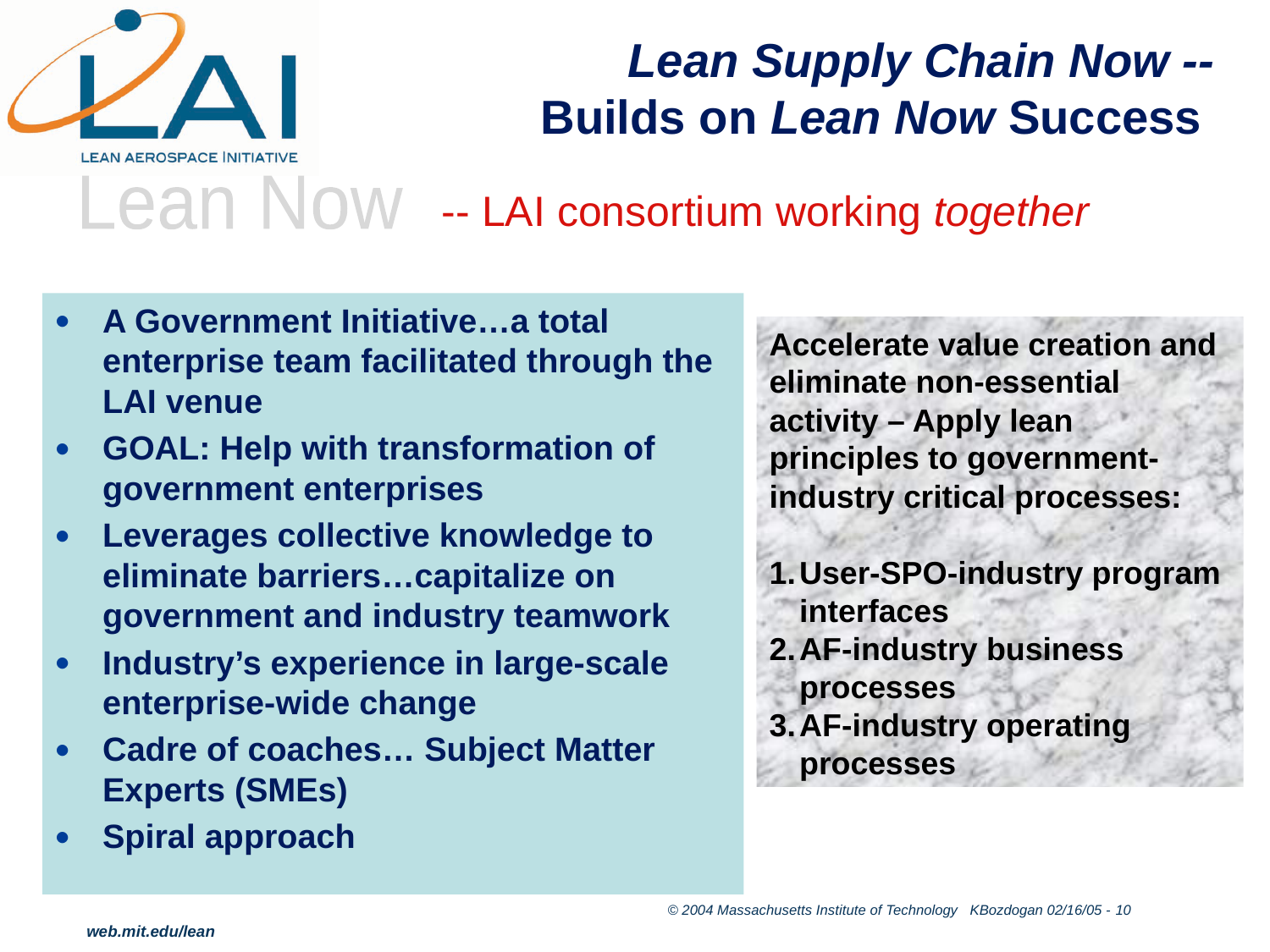

# Lean Supply Chain Now -- Builds on Lean Now Success
Lean Now
-- LAI consortium working together
A Government Initiative…a total enterprise team facilitated through the LAI venue
GOAL: Help with transformation of government enterprises
Leverages collective knowledge to eliminate barriers…capitalize on government and industry teamwork
Industry’s experience in large-scale enterprise-wide change
Cadre of coaches… Subject Matter Experts (SMEs)
Spiral approach
Accelerate value creation and eliminate non-essential activity – Apply lean principles to government-industry critical processes:

User-SPO-industry program interfaces
AF-industry business processes
AF-industry operating processes